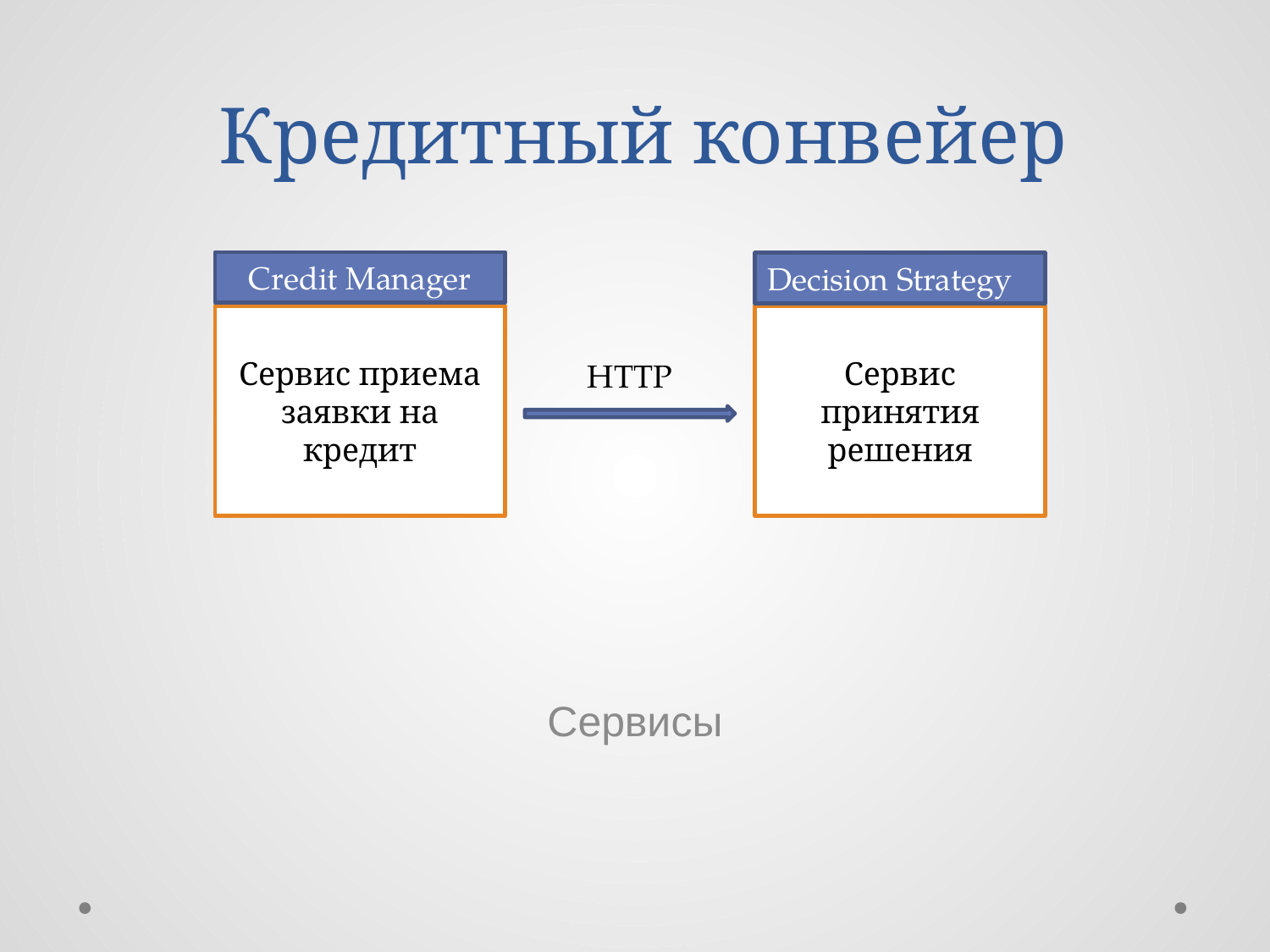

# Кредитный конвейер
Credit Manager
Decision Strategy
Сервис приема
заявки на кредит
Сервис принятия
решения
HTTP

Сервисы